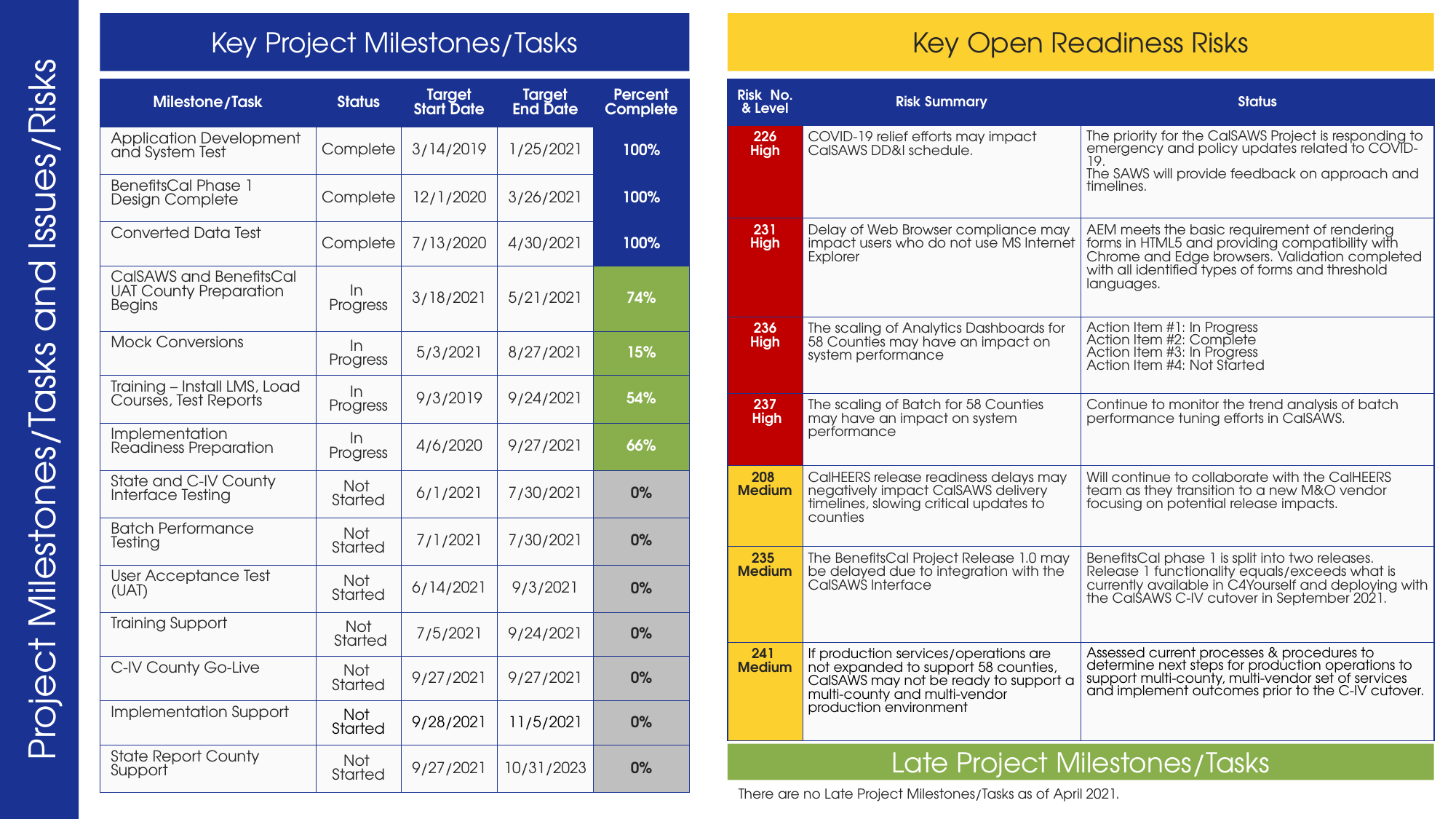

Key Open Readiness Risks
Key Project Milestones/Tasks
| Milestone/Task | Status | Target Start Date | Target End Date | Percent Complete |
| --- | --- | --- | --- | --- |
| Application Development and System Test | Complete | 3/14/2019 | 1/25/2021 | 100% |
| BenefitsCal Phase 1 Design Complete | Complete | 12/1/2020 | 3/26/2021 | 100% |
| Converted Data Test | Complete | 7/13/2020 | 4/30/2021 | 100% |
| CalSAWS and BenefitsCal UAT County Preparation Begins | In Progress | 3/18/2021 | 5/21/2021 | 74% |
| Mock Conversions | In Progress | 5/3/2021 | 8/27/2021 | 15% |
| Training – Install LMS, Load Courses, Test Reports | In Progress | 9/3/2019 | 9/24/2021 | 54% |
| Implementation Readiness Preparation | In Progress | 4/6/2020 | 9/27/2021 | 66% |
| State and C-IV County Interface Testing | Not Started | 6/1/2021 | 7/30/2021 | 0% |
| Batch Performance Testing | Not Started | 7/1/2021 | 7/30/2021 | 0% |
| User Acceptance Test (UAT) | Not Started | 6/14/2021 | 9/3/2021 | 0% |
| Training Support | Not Started | 7/5/2021 | 9/24/2021 | 0% |
| C-IV County Go-Live | Not Started | 9/27/2021 | 9/27/2021 | 0% |
| Implementation Support | Not Started | 9/28/2021 | 11/5/2021 | 0% |
| State Report County Support | Not Started | 9/27/2021 | 10/31/2023 | 0% |
| Risk No. & Level | Risk Summary | Status |
| --- | --- | --- |
| 226 High | COVID-19 relief efforts may impact CalSAWS DD&I schedule. | The priority for the CalSAWS Project is responding to emergency and policy updates related to COVID-19. ​ The SAWS will provide feedback on approach and timelines. |
| 231 High | Delay of Web Browser compliance may impact users who do not use MS Internet Explorer | AEM meets the basic requirement of rendering forms in HTML5 and providing compatibility with Chrome and Edge browsers. Validation completed with all identified types of forms and threshold languages. |
| 236 High | The scaling of Analytics Dashboards for 58 Counties may have an impact on system performance | Action Item #1: In Progress Action Item #2: Complete Action Item #3: In Progress Action Item #4: Not Started |
| 237 High | The scaling of Batch for 58 Counties may have an impact on system performance | Continue to monitor the trend analysis of batch performance tuning efforts in CalSAWS. |
| 208 Medium | CalHEERS release readiness delays may negatively impact CalSAWS delivery timelines, slowing critical updates to counties | Will continue to collaborate with the CalHEERS team as they transition to a new M&O vendor focusing on potential release impacts. |
| 235 Medium | The BenefitsCal Project Release 1.0 may be delayed due to integration with the CalSAWS Interface | BenefitsCal phase 1 is split into two releases. Release 1 functionality equals/exceeds what is currently available in C4Yourself and deploying with the CalSAWS C-IV cutover in September 2021. |
| 241 Medium | If production services/operations are not expanded to support 58 counties, CalSAWS may not be ready to support a multi-county and multi-vendor production environment | Assessed current processes & procedures to determine next steps for production operations to support multi-county, multi-vendor set of services and implement outcomes prior to the C-IV cutover. |
Project Milestones/Tasks and Issues/Risks
Late Project Milestones/Tasks
There are no Late Project Milestones/Tasks as of April 2021.